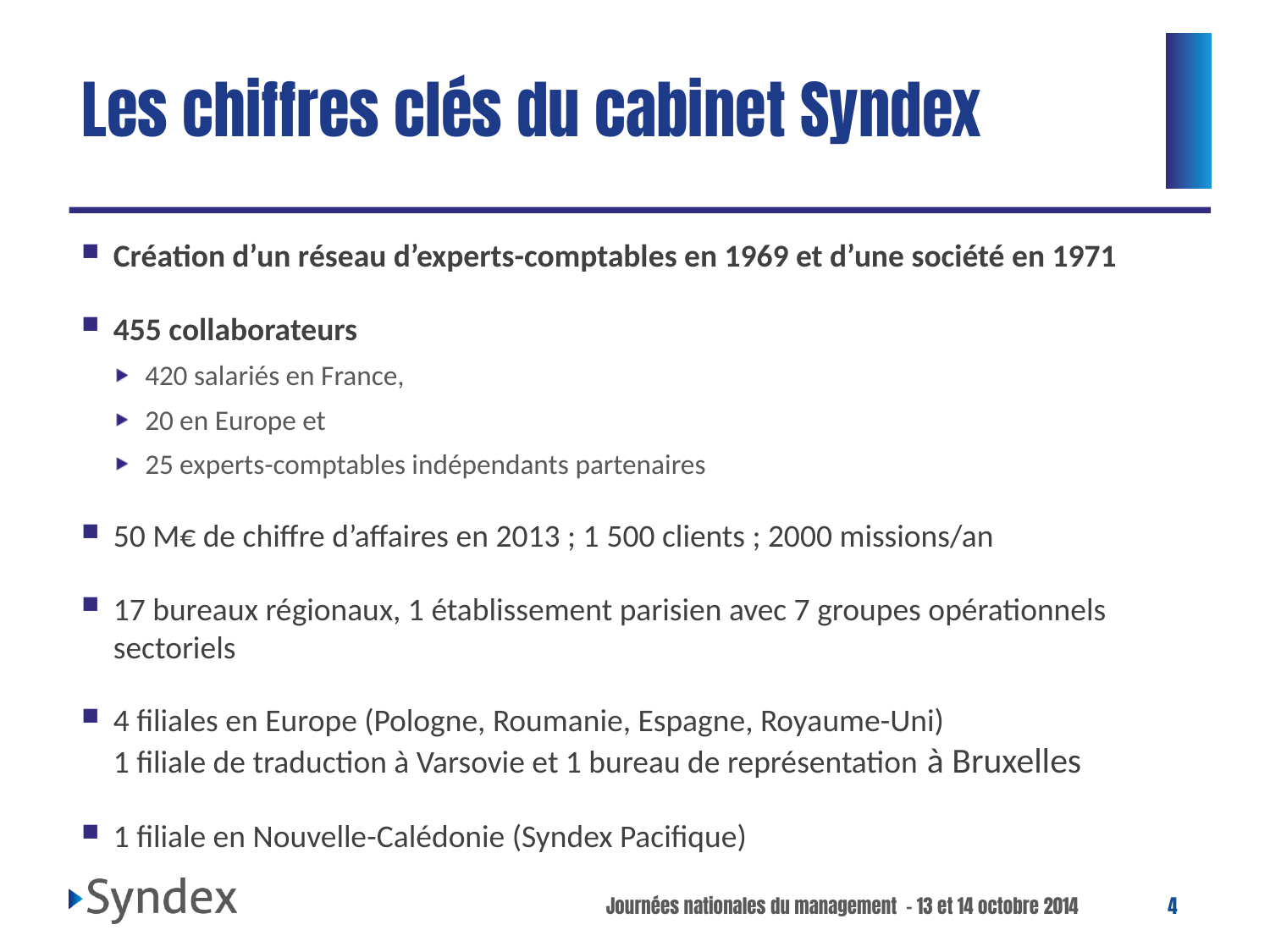

# Les chiffres clés du cabinet Syndex
Création d’un réseau d’experts-comptables en 1969 et d’une société en 1971
455 collaborateurs
420 salariés en France,
20 en Europe et
25 experts-comptables indépendants partenaires
50 M€ de chiffre d’affaires en 2013 ; 1 500 clients ; 2000 missions/an
17 bureaux régionaux, 1 établissement parisien avec 7 groupes opérationnels sectoriels
4 filiales en Europe (Pologne, Roumanie, Espagne, Royaume-Uni)
1 filiale de traduction à Varsovie et 1 bureau de représentation à Bruxelles
1 filiale en Nouvelle-Calédonie (Syndex Pacifique)